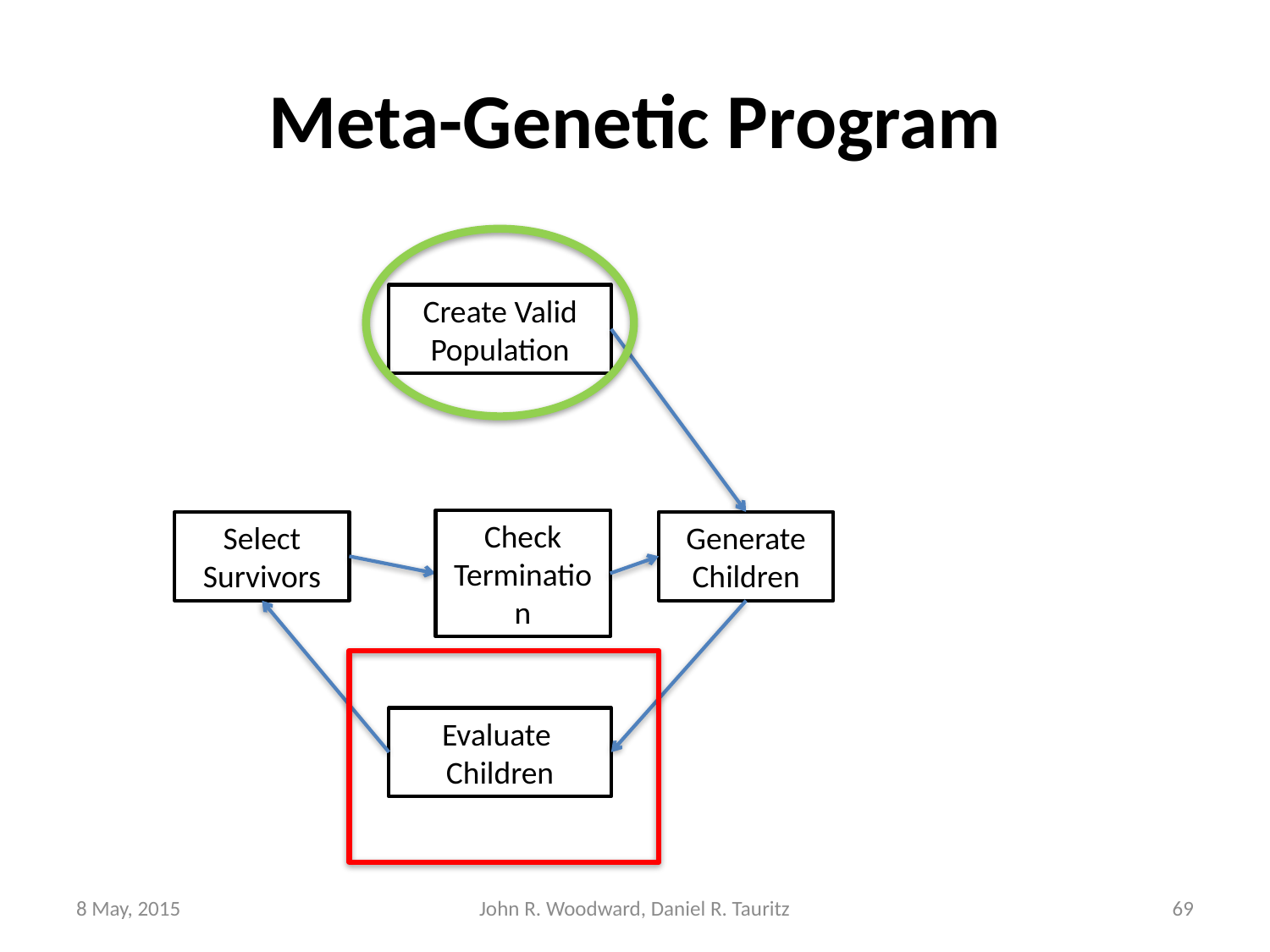

# Meta-Genetic Program

Create Valid Population
Select Survivors
Generate Children
Evaluate
Children
Check
Termination

8 May, 2015
John R. Woodward, Daniel R. Tauritz
69